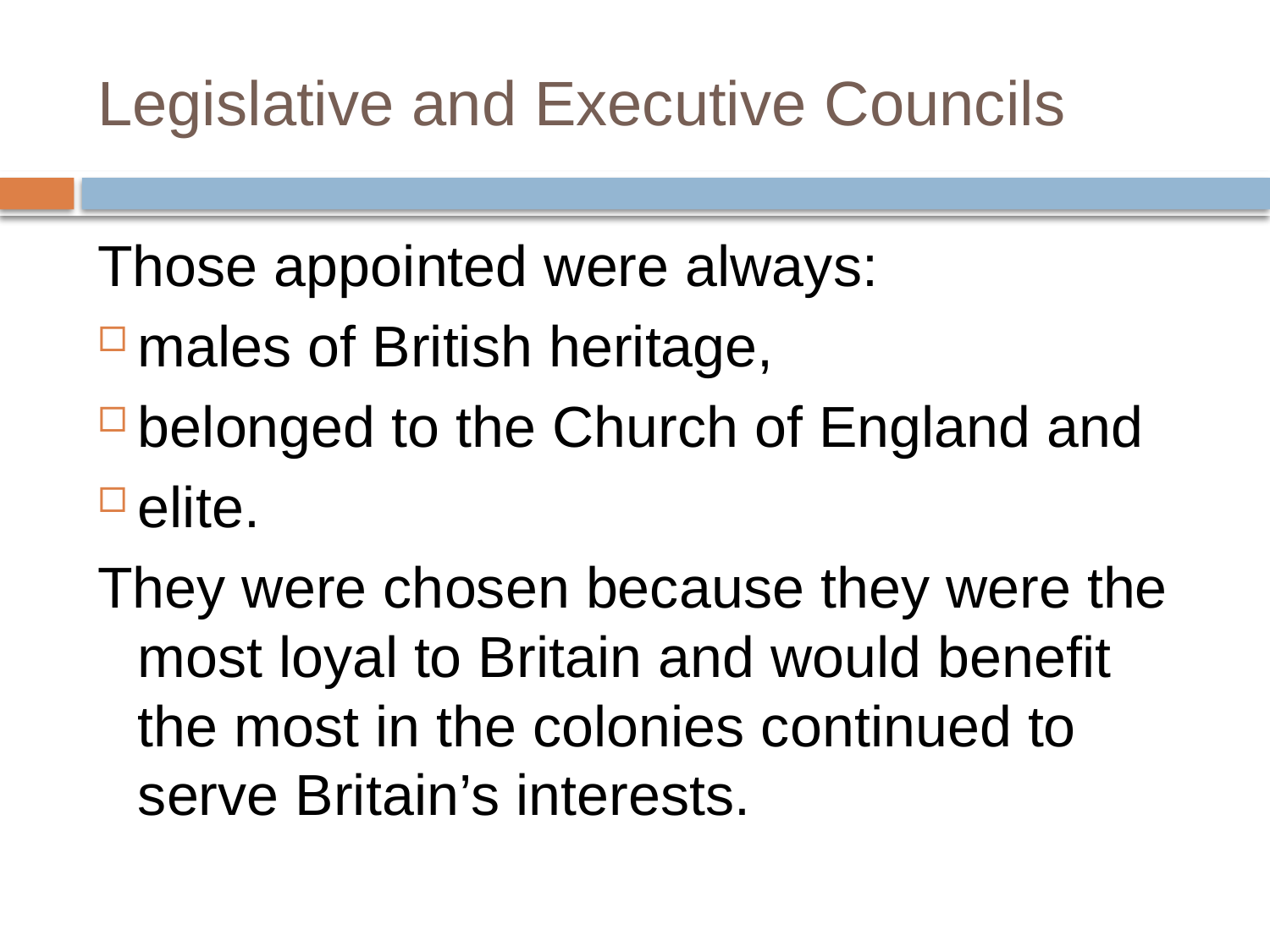

# Legislative and Executive Councils
Those appointed were always:
males of British heritage,
belonged to the Church of England and
elite.
They were chosen because they were the most loyal to Britain and would benefit the most in the colonies continued to serve Britain’s interests.